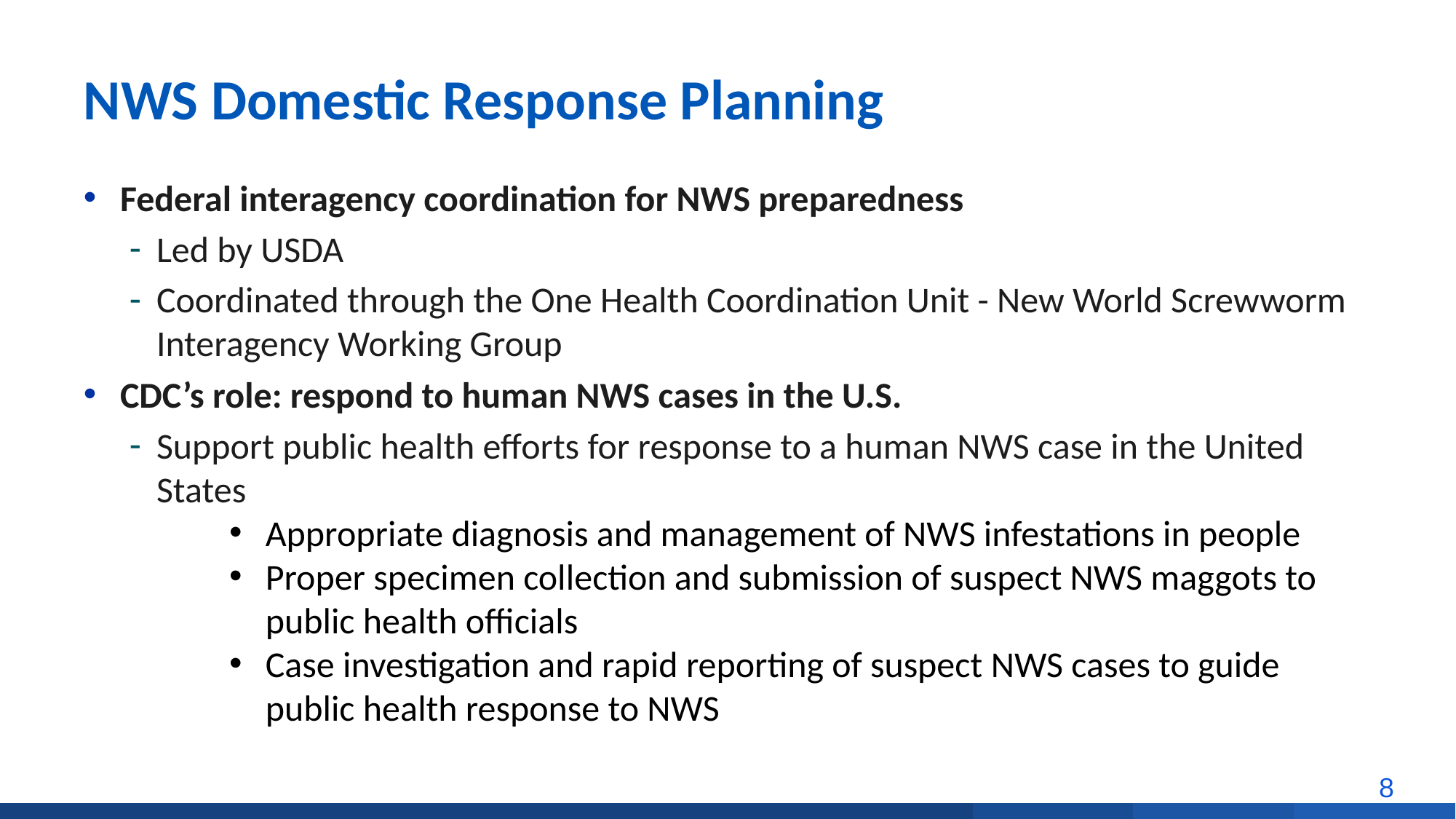

# NWS Domestic Response Planning
Federal interagency coordination for NWS preparedness
Led by USDA
Coordinated through the One Health Coordination Unit - New World Screwworm Interagency Working Group
CDC’s role: respond to human NWS cases in the U.S.
Support public health efforts for response to a human NWS case in the United States
Appropriate diagnosis and management of NWS infestations in people
Proper specimen collection and submission of suspect NWS maggots to public health officials
Case investigation and rapid reporting of suspect NWS cases to guide public health response to NWS
8